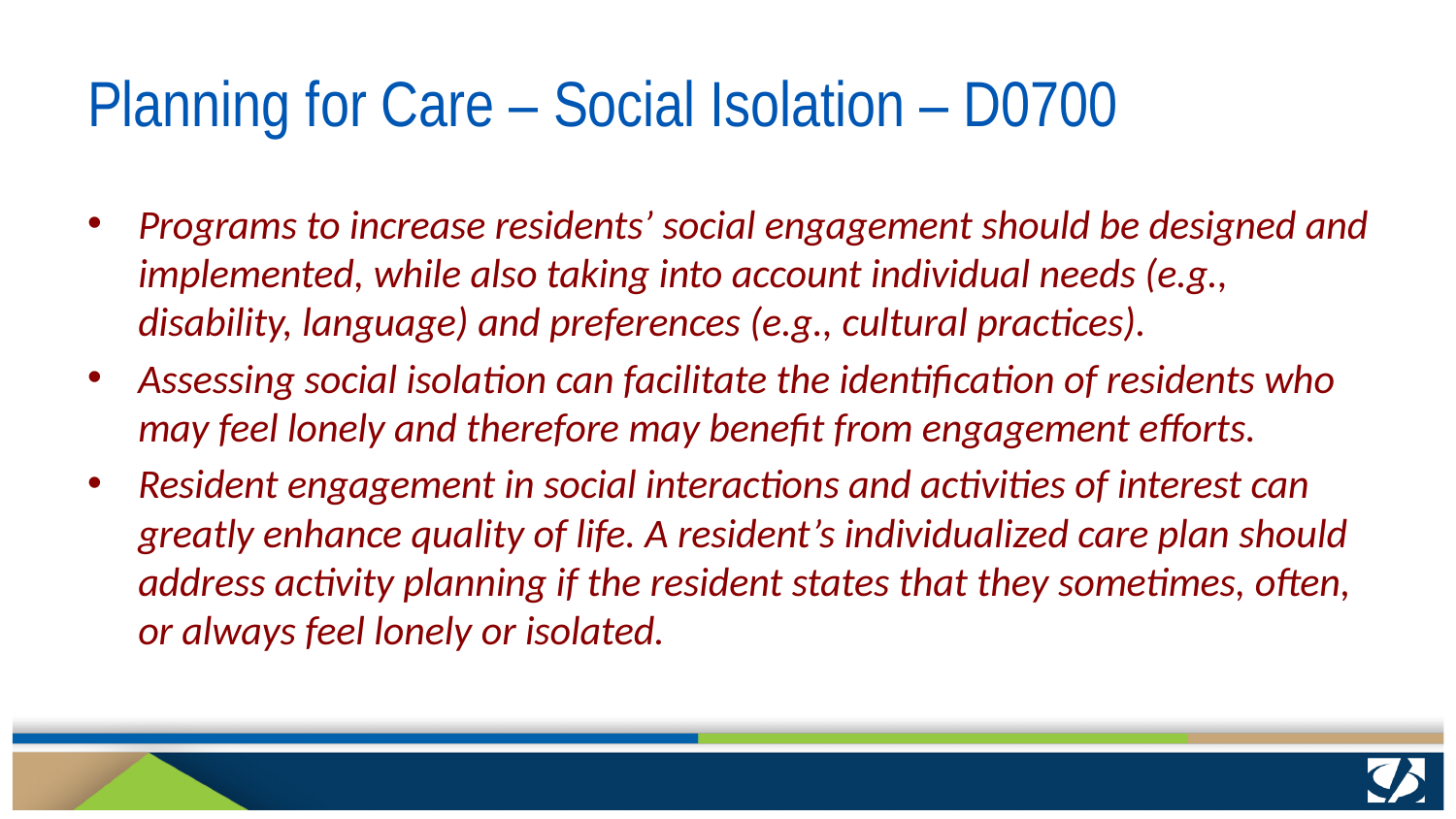

# Planning for Care – Social Isolation – D0700
Programs to increase residents’ social engagement should be designed and implemented, while also taking into account individual needs (e.g., disability, language) and preferences (e.g., cultural practices).
Assessing social isolation can facilitate the identification of residents who may feel lonely and therefore may benefit from engagement efforts.
Resident engagement in social interactions and activities of interest can greatly enhance quality of life. A resident’s individualized care plan should address activity planning if the resident states that they sometimes, often, or always feel lonely or isolated.